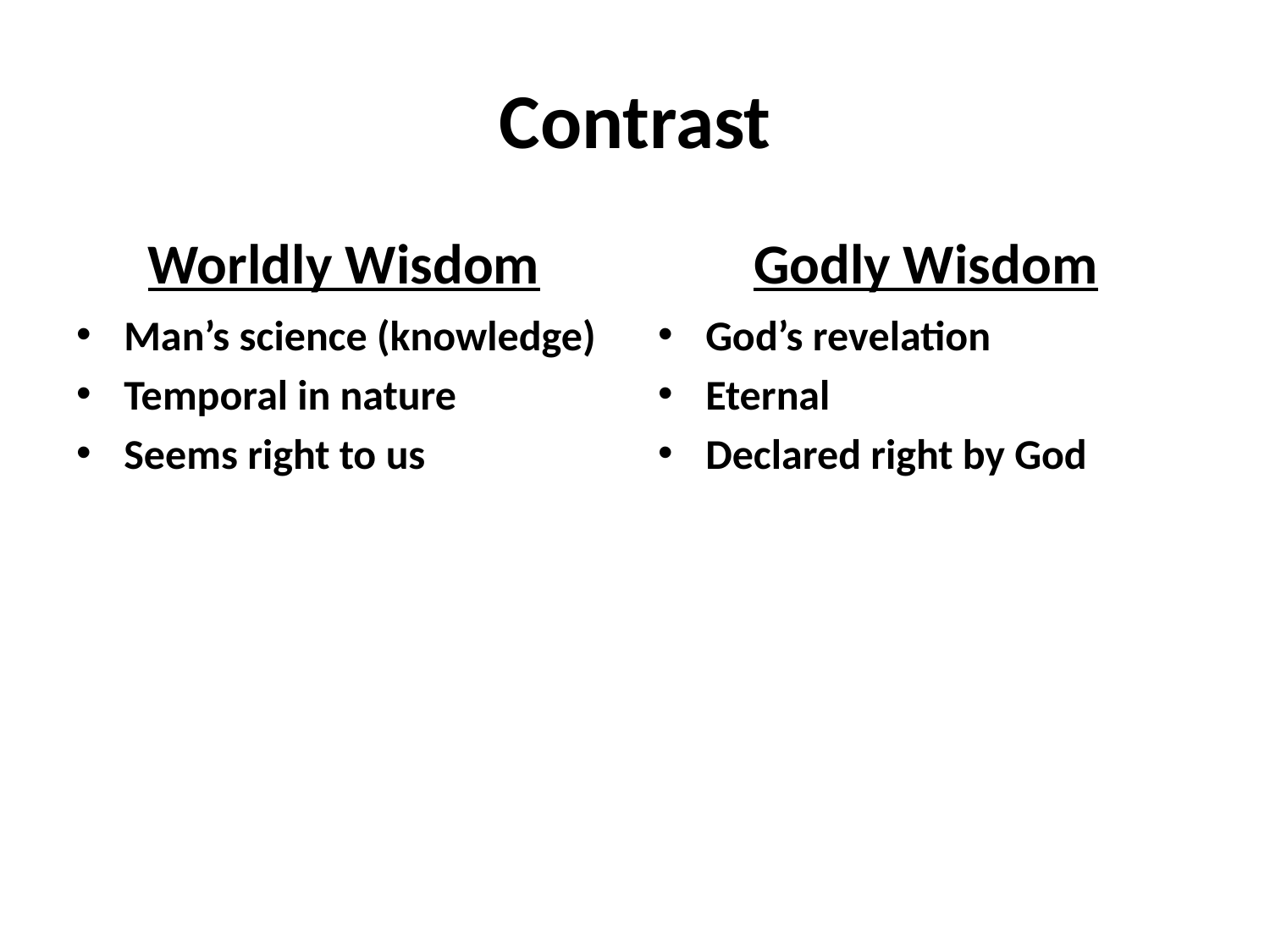

# Contrast
Worldly Wisdom
Godly Wisdom
Man’s science (knowledge)
Temporal in nature
Seems right to us
God’s revelation
Eternal
Declared right by God